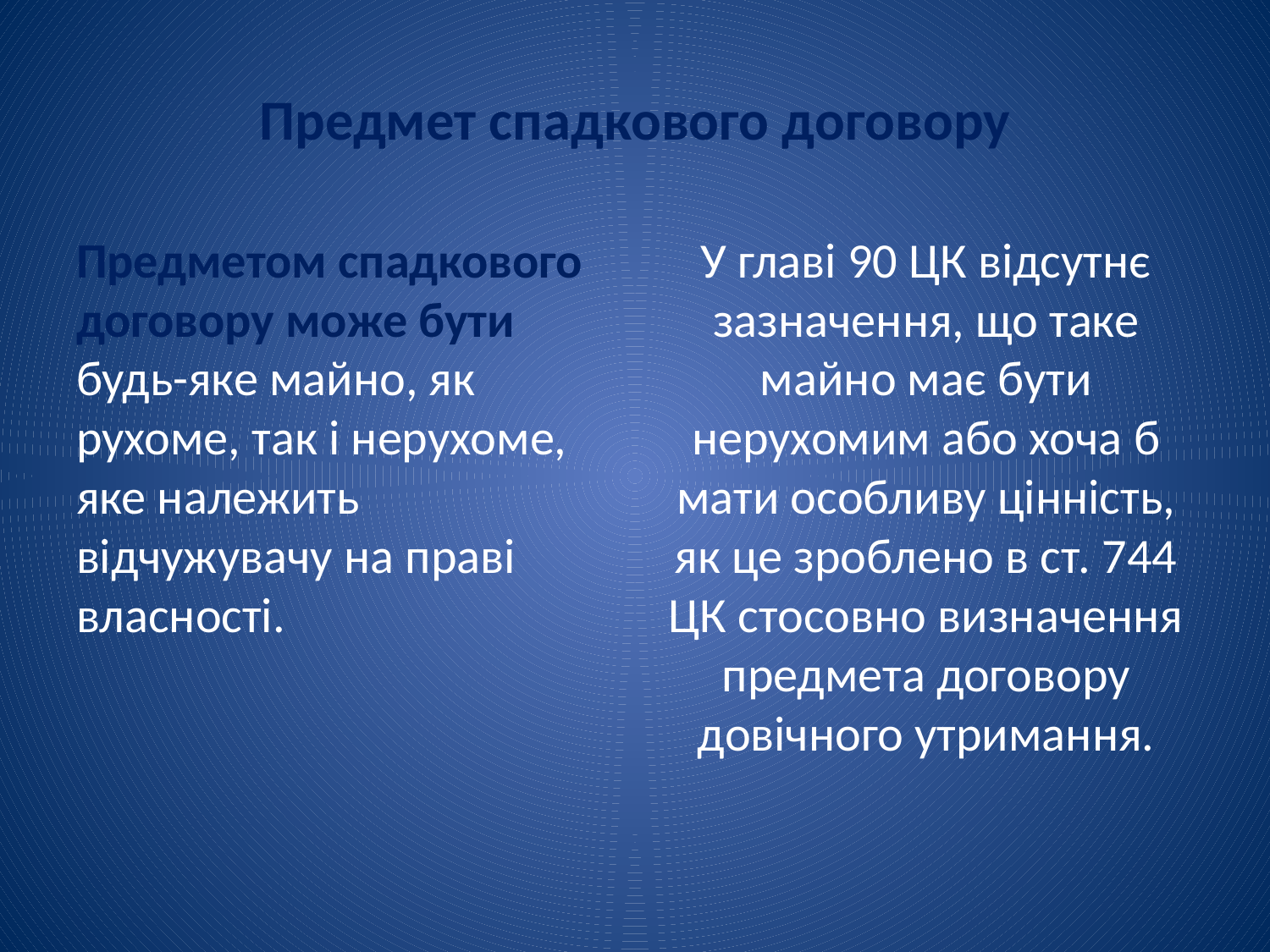

# Предмет спадкового договору
Предметом спадкового договору може бути будь-яке майно, як рухоме, так і нерухоме, яке належить відчужувачу на праві власності.
У главі 90 ЦК відсутнє зазначення, що таке майно має бути нерухомим або хоча б мати особливу цінність, як це зроблено в ст. 744 ЦК стосовно визначення предмета договору довічного утримання.